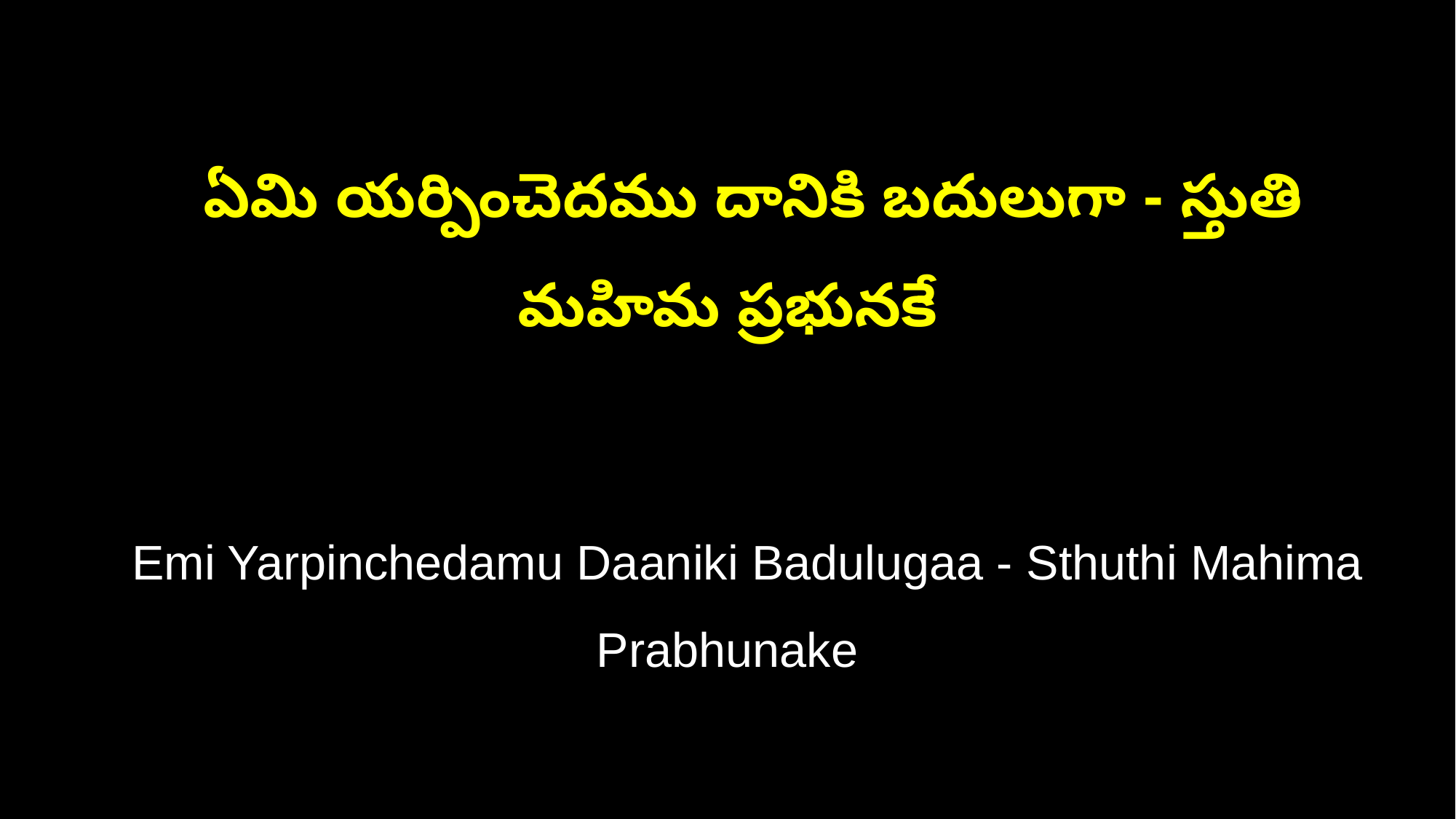

ఏమి యర్పించెదము దానికి బదులుగా - స్తుతి మహిమ ప్రభునకే
   Emi Yarpinchedamu Daaniki Badulugaa - Sthuthi Mahima Prabhunake